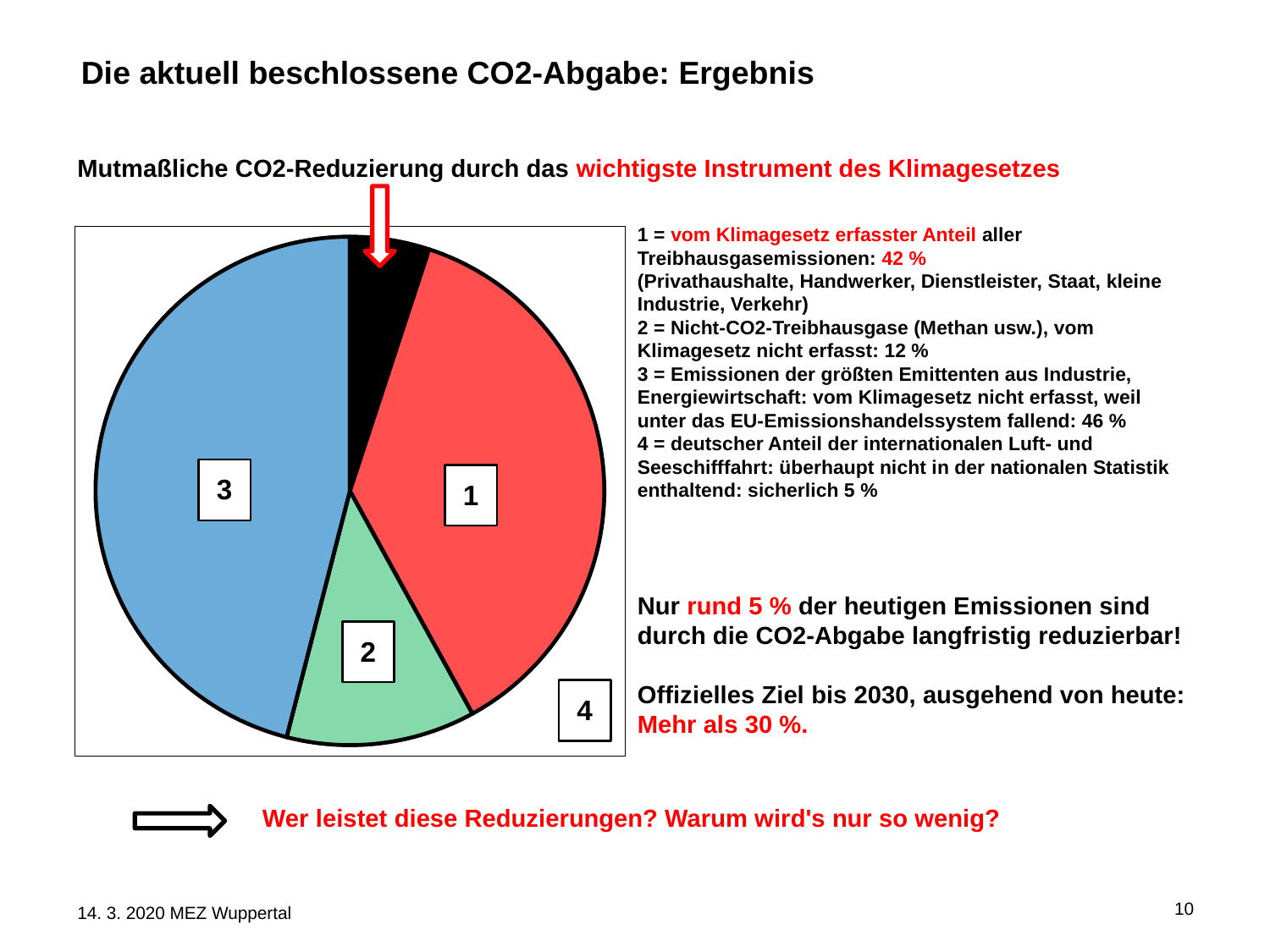

Die aktuell beschlossene CO2-Abgabe: Ergebnis
Mutmaßliche CO2-Reduzierung durch das wichtigste Instrument des Klimagesetzes

1 = vom Klimagesetz erfasster Anteil aller Treibhausgasemissionen: 42 %
(Privathaushalte, Handwerker, Dienstleister, Staat, kleine Industrie, Verkehr)
2 = Nicht-CO2-Treibhausgase (Methan usw.), vom Klimagesetz nicht erfasst: 12 %
3 = Emissionen der größten Emittenten aus Industrie, Energiewirtschaft: vom Klimagesetz nicht erfasst, weil unter das EU-Emissionshandelssystem fallend: 46 %
4 = deutscher Anteil der internationalen Luft- und Seeschifffahrt: überhaupt nicht in der nationalen Statistik enthaltend: sicherlich 5 %

Nur rund 5 % der heutigen Emissionen sind durch die CO2-Abgabe langfristig reduzierbar!

Offizielles Ziel bis 2030, ausgehend von heute:
Mehr als 30 %.

### Chart

| Category |  |
|---|---|
Wer leistet diese Reduzierungen? Warum wird's nur so wenig?

10
14. 3. 2020 MEZ Wuppertal